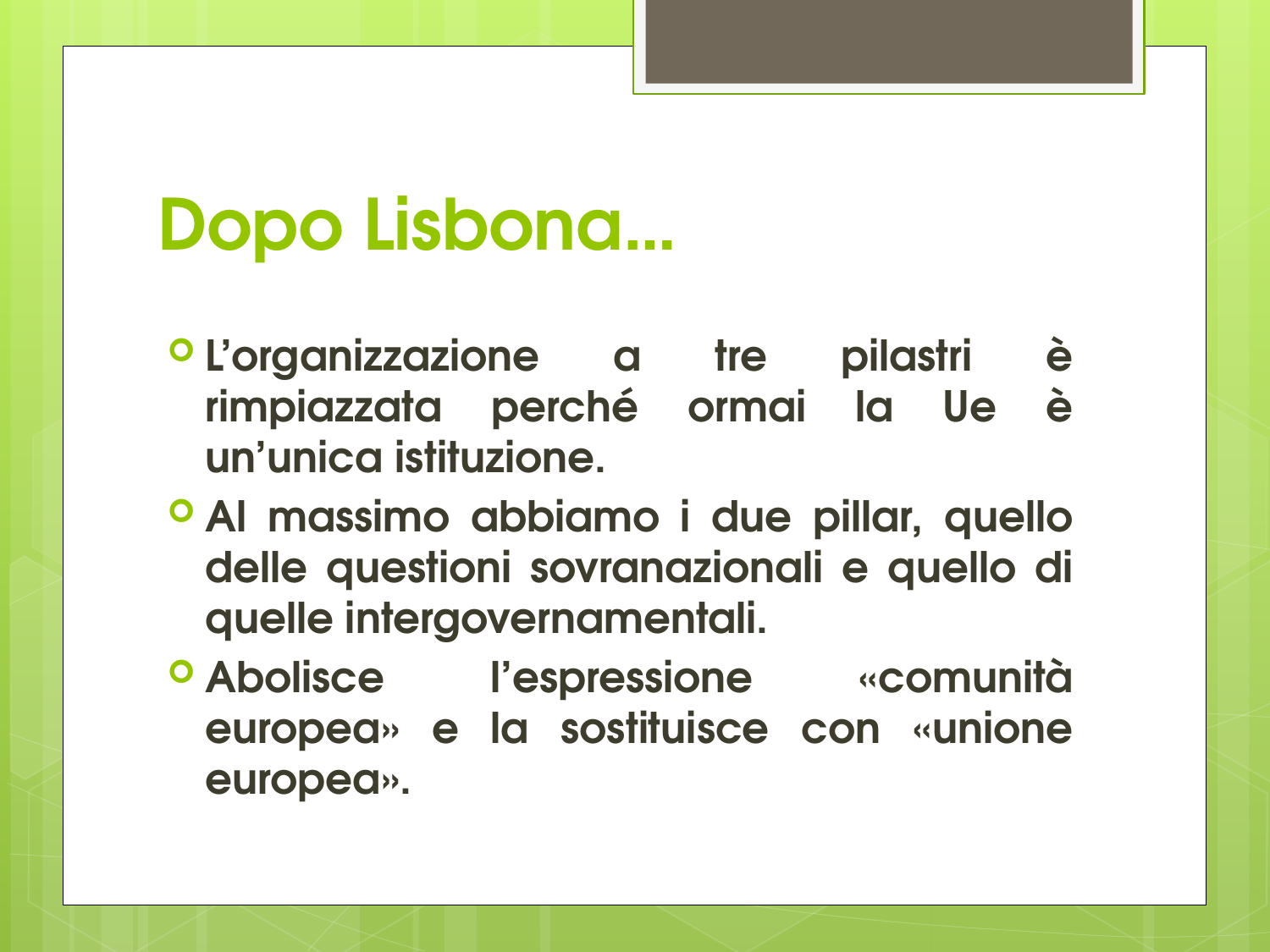

# Dopo Lisbona…
L’organizzazione a tre pilastri è rimpiazzata perché ormai la Ue è un’unica istituzione.
Al massimo abbiamo i due pillar, quello delle questioni sovranazionali e quello di quelle intergovernamentali.
Abolisce l’espressione «comunità europea» e la sostituisce con «unione europea».